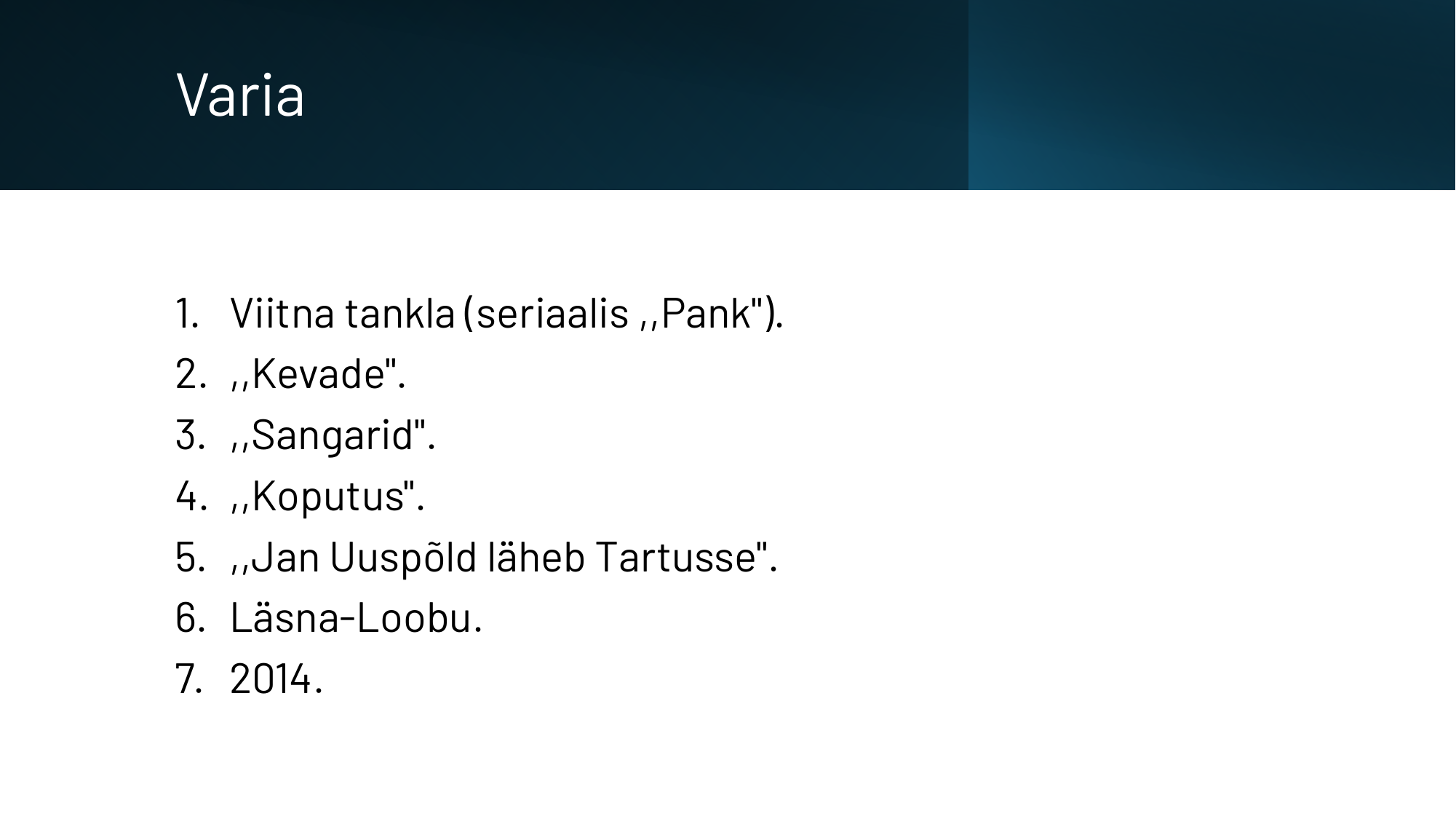

# Varia
Viitna tankla (seriaalis ,,Pank'').
,,Kevade''.
,,Sangarid''.
,,Koputus''.
,,Jan Uuspõld läheb Tartusse''.
Läsna-Loobu.
2014.